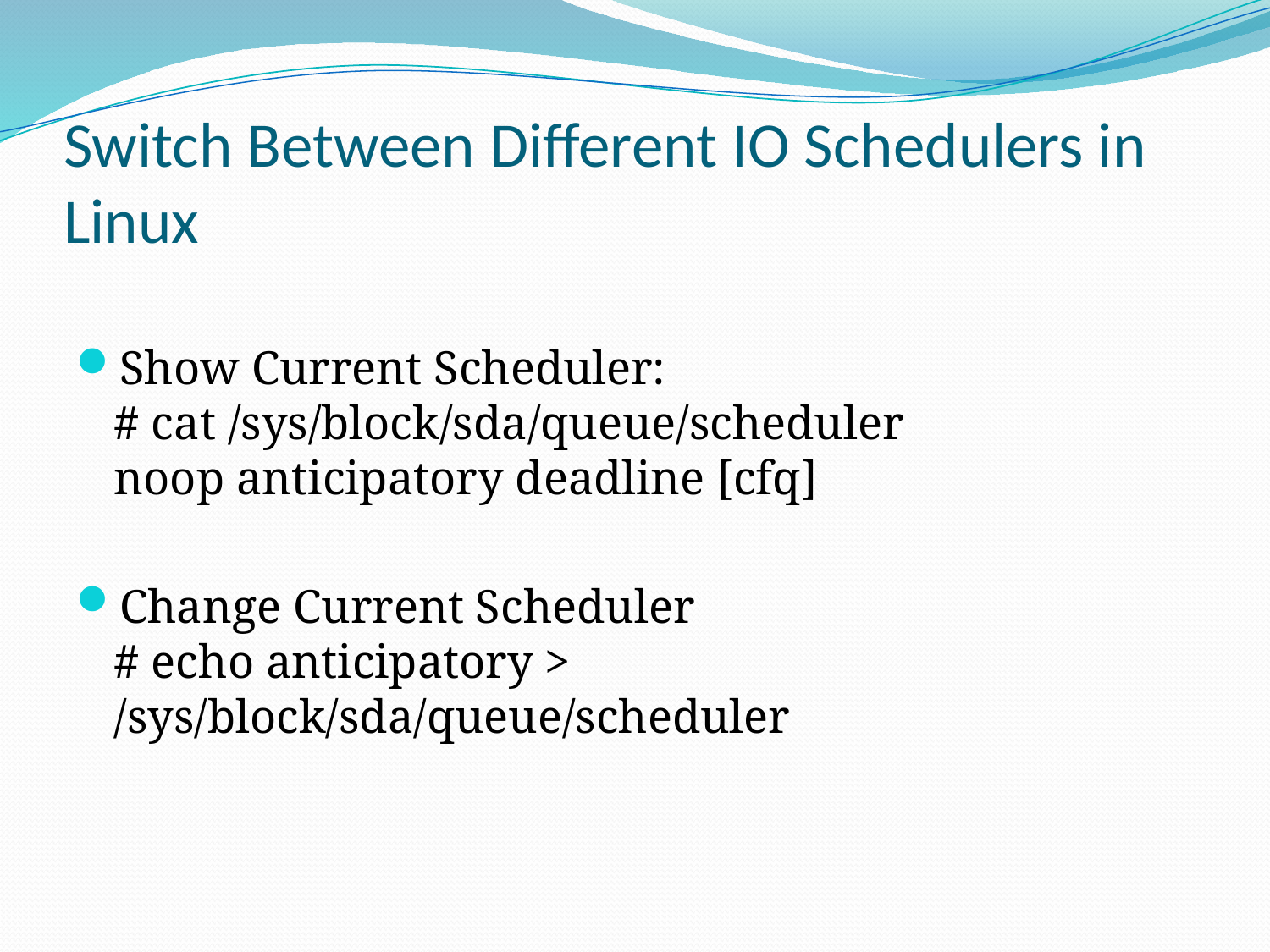

# Switch Between Different IO Schedulers in Linux

Show Current Scheduler:
# cat /sys/block/sda/queue/scheduler
noop anticipatory deadline [cfq]

Change Current Scheduler
# echo anticipatory > /sys/block/sda/queue/scheduler